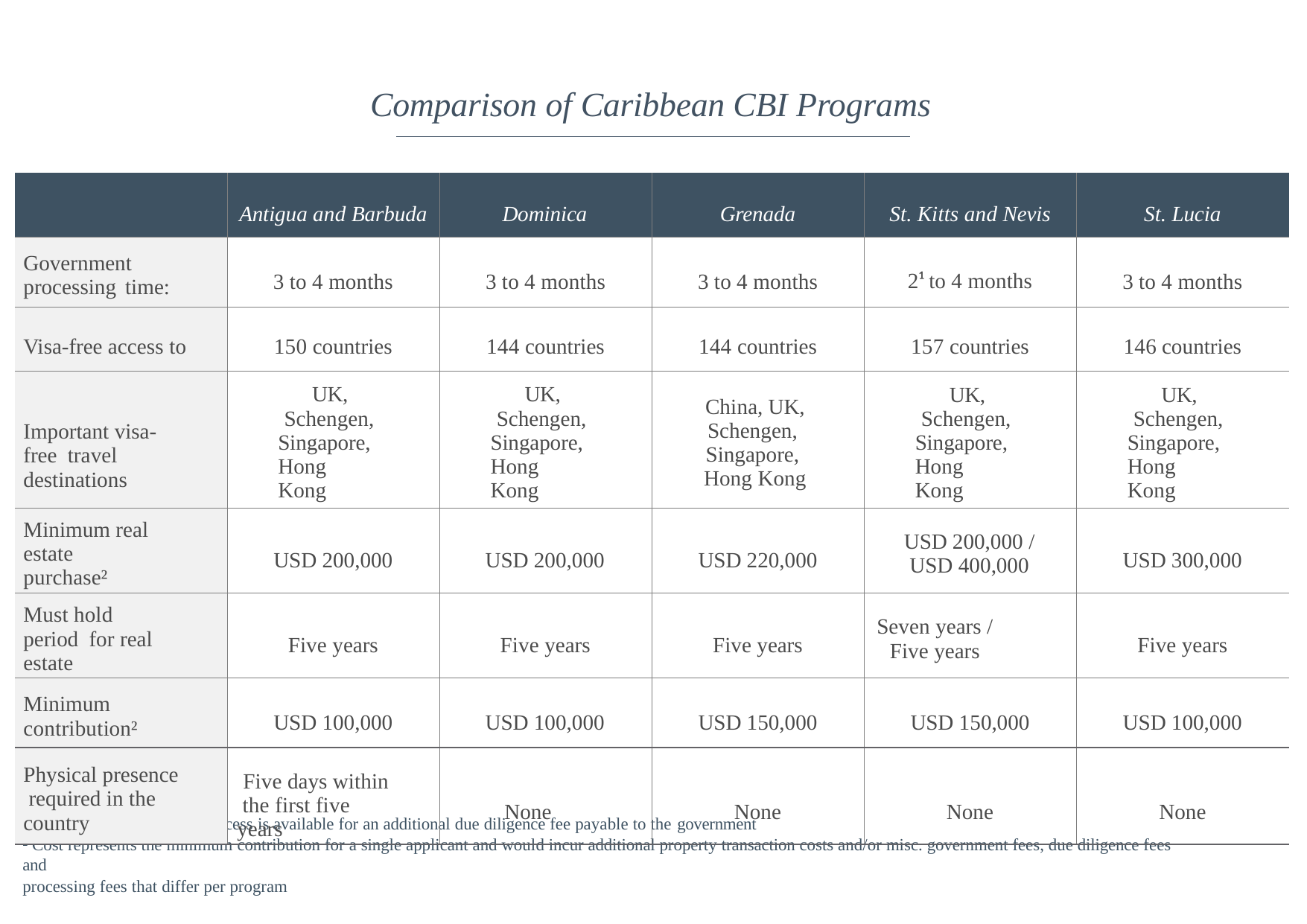

# Comparison of Caribbean CBI Programs
|  | Antigua and Barbuda | Dominica | Grenada | St. Kitts and Nevis | St. Lucia |
| --- | --- | --- | --- | --- | --- |
| Government processing time: | 3 to 4 months | 3 to 4 months | 3 to 4 months | 2¹ to 4 months | 3 to 4 months |
| Visa-free access to | 150 countries | 144 countries | 144 countries | 157 countries | 146 countries |
| Important visa-free travel destinations | UK, Schengen, Singapore, Hong Kong | UK, Schengen, Singapore, Hong Kong | China, UK, Schengen, Singapore, Hong Kong | UK, Schengen, Singapore, Hong Kong | UK, Schengen, Singapore, Hong Kong |
| Minimum real estate purchase² | USD 200,000 | USD 200,000 | USD 220,000 | USD 200,000 / USD 400,000 | USD 300,000 |
| Must hold period for real estate | Five years | Five years | Five years | Seven years / Five years | Five years |
| Minimum contribution² | USD 100,000 | USD 100,000 | USD 150,000 | USD 150,000 | USD 100,000 |
| Physical presence required in the country | Five days within the first five years | None | None | None | None |
¹ Accelerated Application Process is available for an additional due diligence fee payable to the government
² Cost represents the minimum contribution for a single applicant and would incur additional property transaction costs and/or misc. government fees, due diligence fees and
processing fees that differ per program